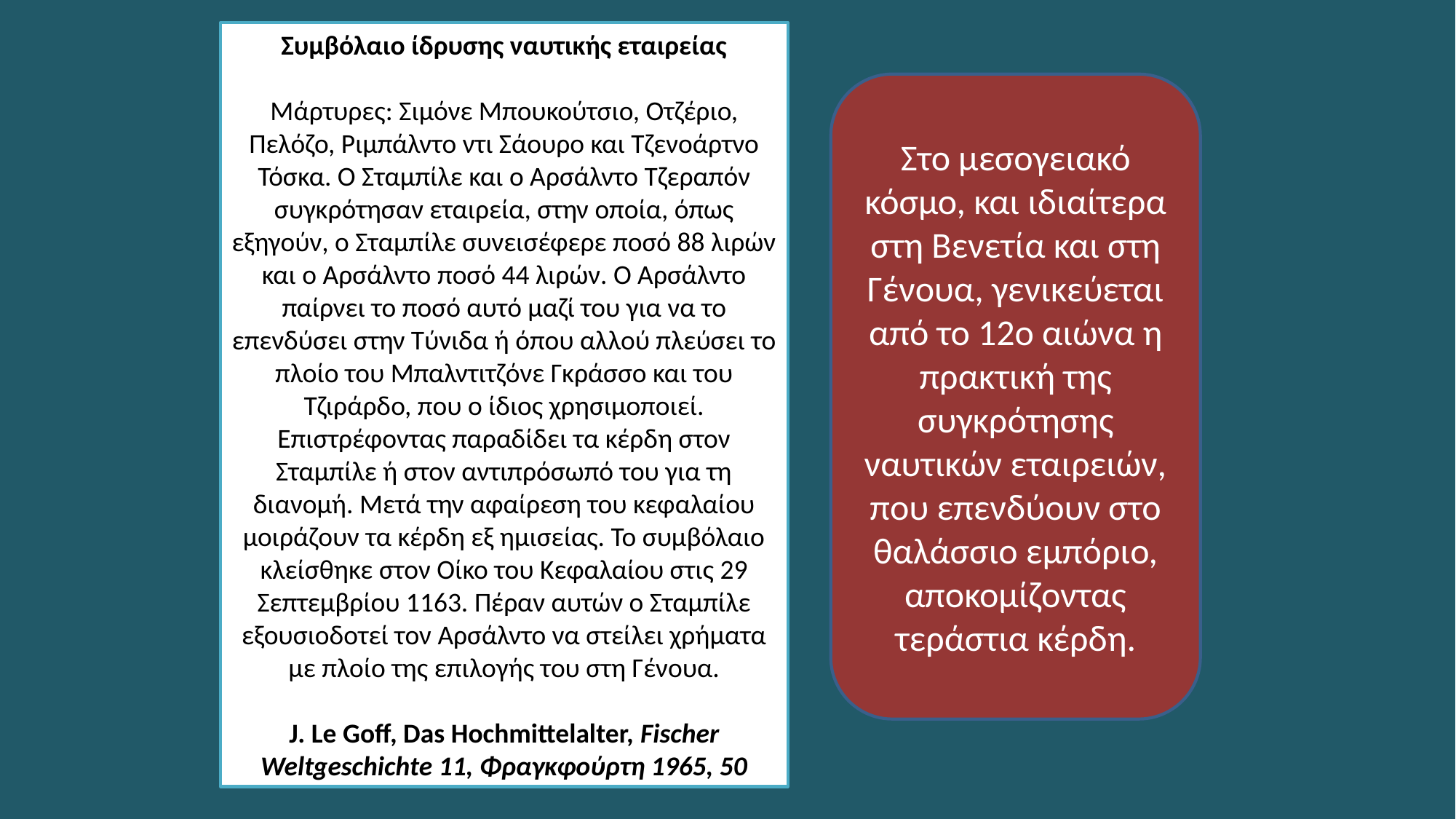

Συμβόλαιο ίδρυσης ναυτικής εταιρείας

Μάρτυρες: Σιμόνε Μπουκούτσιο, Οτζέριο, Πελόζο, Ριμπάλντο ντι Σάουρο και Τζενοάρτνο Τόσκα. Ο Σταμπίλε και ο Αρσάλντο Τζεραπόν συγκρότησαν εταιρεία, στην οποία, όπως εξηγούν, ο Σταμπίλε συνεισέφερε ποσό 88 λιρών και ο Αρσάλντο ποσό 44 λιρών. Ο Αρσάλντο παίρνει το ποσό αυτό μαζί του για να το επενδύσει στην Τύνιδα ή όπου αλλού πλεύσει το πλοίο του Μπαλντιτζόνε Γκράσσο και του Τζιράρδο, που ο ίδιος χρησιμοποιεί. Επιστρέφοντας παραδίδει τα κέρδη στον Σταμπίλε ή στον αντιπρόσωπό του για τη διανομή. Μετά την αφαίρεση του κεφαλαίου μοιράζουν τα κέρδη εξ ημισείας. Το συμβόλαιο κλείσθηκε στον Οίκο του Κεφαλαίου στις 29 Σεπτεμβρίου 1163. Πέραν αυτών ο Σταμπίλε εξουσιοδοτεί τον Αρσάλντο να στείλει χρήματα με πλοίο της επιλογής του στη Γένουα.

J. Le Goff, Das Hochmittelalter, Fischer Weltgeschichte 11, Φραγκφούρτη 1965, 50
Στο μεσογειακό κόσμο, και ιδιαίτερα στη Βενετία και στη Γένουα, γενικεύεται από το 12ο αιώνα η πρακτική της συγκρότησης ναυτικών εταιρειών, που επενδύουν στο θαλάσσιο εμπόριο, αποκομίζοντας τεράστια κέρδη.